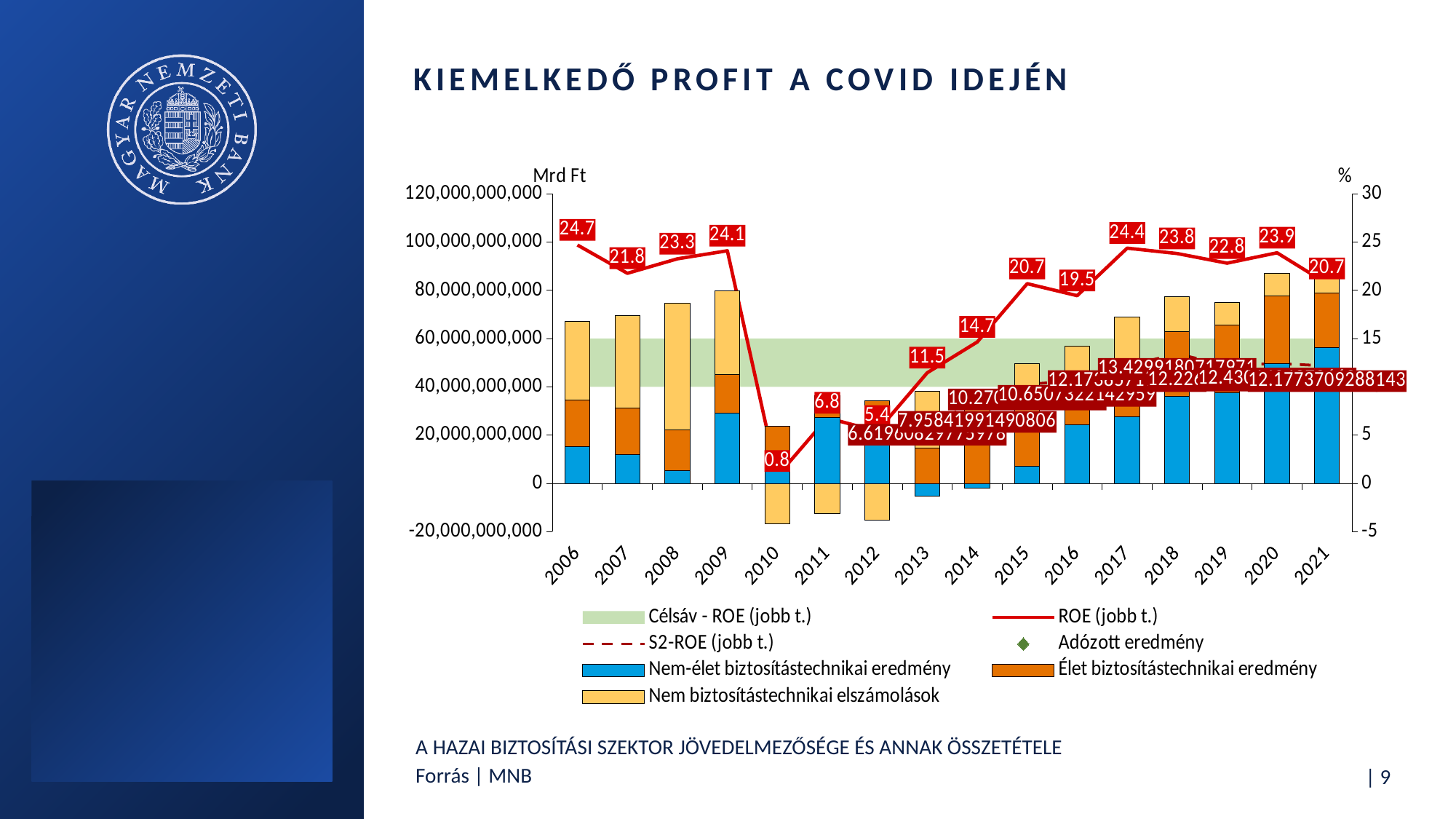

# Kiemelkedő profit a covid idején

### Chart

| Category | Célsáv alja | Célsáv - ROE (jobb t.) | Nem-élet biztosítástechnikai eredmény | Élet biztosítástechnikai eredmény | Nem biztosítástechnikai elszámolások | Adózott eredmény | ROE (jobb t.) | S2-ROE (jobb t.) |
|---|---|---|---|---|---|---|---|---|
| 2006 | 10.0 | 5.0 | 15091016000.0 | 19483879000.0 | 32699980000.0 | 56479790000.0 | 24.703910200882554 | None |
| 2007 | 10.0 | 5.0 | 11818888000.0 | 19307662000.0 | 38330722000.0 | 55905704000.0 | 21.772802481251148 | None |
| 2008 | 10.0 | 5.0 | 5407081000.0 | 16845791000.0 | 52284659000.0 | 62907811000.0 | 23.270479864941144 | None |
| 2009 | 10.0 | 5.0 | 29175870500.0 | 16034539000.0 | 34565655000.0 | 66181559500.0 | 24.10347782736429 | None |
| 2010 | 10.0 | 5.0 | 10991329000.0 | 12737306331.47 | -16670961000.0 | 1939925331.4700003 | 0.7546792660330935 | None |
| 2011 | 10.0 | 5.0 | 27292701000.0 | 9072118869.49 | -12500318000.0 | 16790202869.489998 | 6.78984331681189 | None |
| 2012 | 10.0 | 5.0 | 18547821524.0 | 15763394018.0 | -15254535273.0 | 13015354269.0 | 5.409345052749342 | None |
| 2013 | 10.0 | 5.0 | -5277238000.0 | 14736297000.0 | 23395408000.0 | 27475717000.0 | 11.464018614092938 | 6.619608297759781 |
| 2014 | 10.0 | 5.0 | -2064519000.0 | 16965999903.0 | 21725299841.0 | 32449355744.0 | 14.652059306319904 | 7.958419914908058 |
| 2015 | 10.0 | 5.0 | 7114090000.0 | 20346882000.0 | 22241703000.0 | 45012469000.0 | 20.695600520809023 | 10.27071853914143 |
| 2016 | 10.0 | 5.0 | 24185567268.32 | 21514050286.0 | 11143448000.68 | 51617285877.0 | 19.455481711135544 | 10.650732214295868 |
| 2017 | 10.0 | 5.0 | 27555582090.22 | 24086981730.0 | 17176022972.78 | 64695338540.0 | 24.37510663622893 | 12.173857192609423 |
| 2018 | 10.0 | 5.0 | 36182059412.020004 | 26683737581.0 | 14398476334.98 | 72252816357.0 | 23.82097820908796 | 13.42991807179714 |
| 2019 | 10.0 | 5.0 | 37692016842.0 | 27795744745.0 | 9508210080.0 | 69955972206.0 | 22.821501920401353 | 12.226105814172403 |
| 2020 | 10.0 | 5.0 | 49801485077.0 | 27998508351.0 | 9330018933.0 | 82333158823.0 | 23.895436708820373 | 12.430140427966215 |
| 2021 | 10.0 | 5.0 | 56306154213.04996 | 22506010317.950043 | 7033884261.0 | 80179840861.0 | 20.697892437254538 | 12.177370928814328 |
A hazai biztosítási szektor jövedelmezősége és annak összetétele
Forrás | MNB